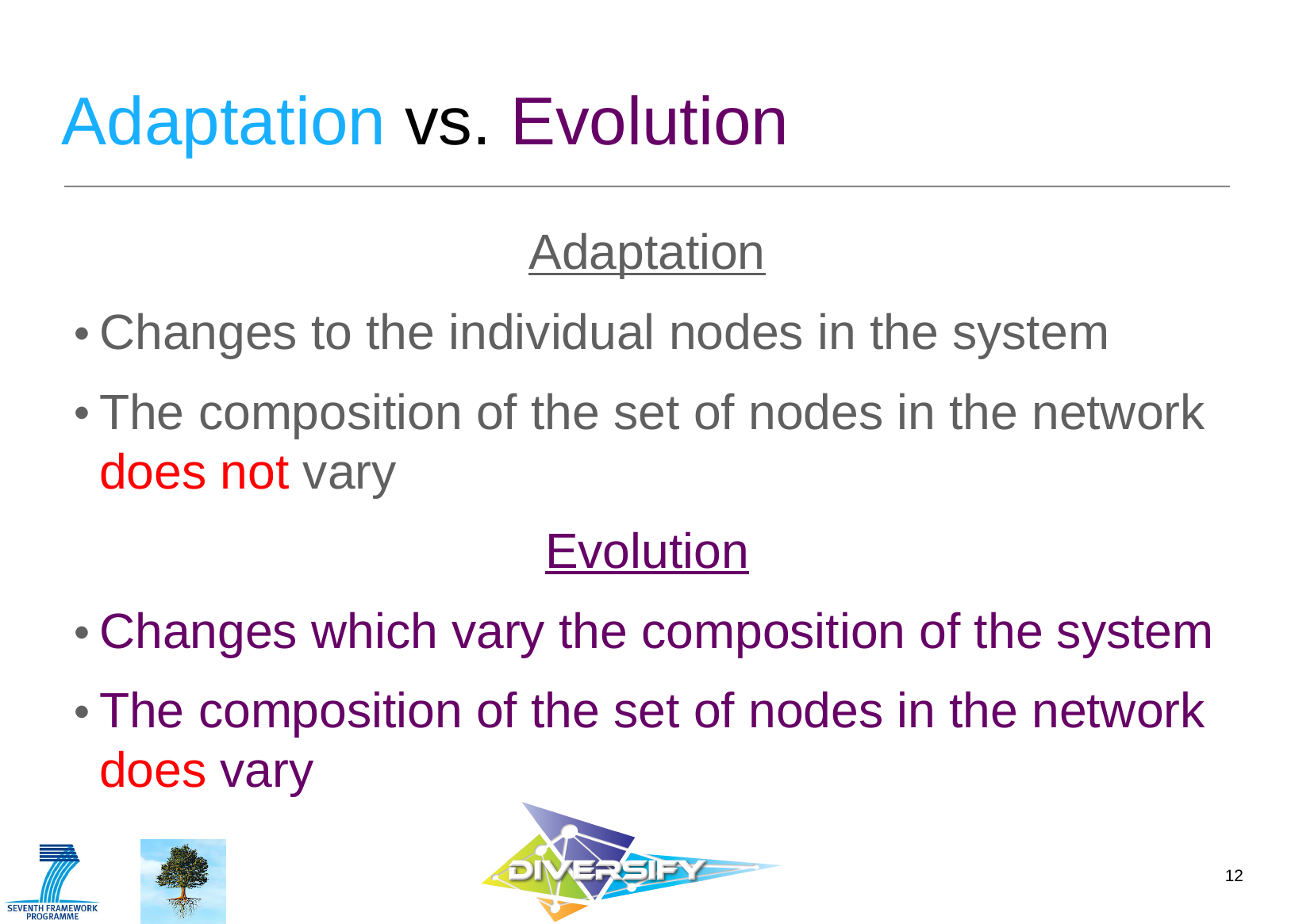

# Adaptation vs. Evolution
Adaptation
Changes to the individual nodes in the system
The composition of the set of nodes in the network does not vary
Evolution
Changes which vary the composition of the system
The composition of the set of nodes in the network does vary

12